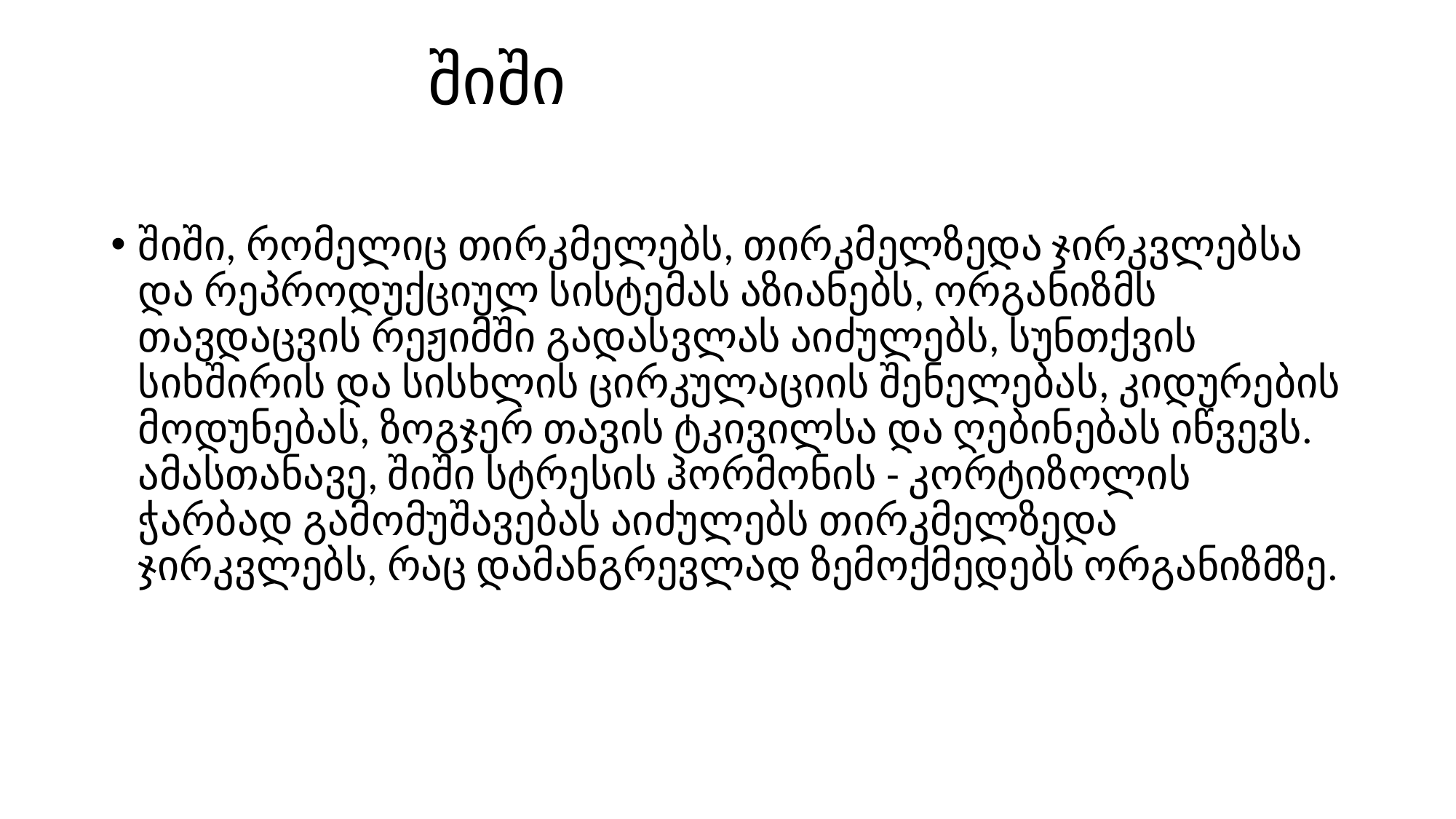

# შიში
შიში, რომელიც თირკმელებს, თირკმელზედა ჯირკვლებსა და რეპროდუქციულ სისტემას აზიანებს, ორგანიზმს თავდაცვის რეჟიმში გადასვლას აიძულებს, სუნთქვის სიხშირის და სისხლის ცირკულაციის შენელებას, კიდურების მოდუნებას, ზოგჯერ თავის ტკივილსა და ღებინებას იწვევს. ამასთანავე, შიში სტრესის ჰორმონის - კორტიზოლის ჭარბად გამომუშავებას აიძულებს თირკმელზედა ჯირკვლებს, რაც დამანგრევლად ზემოქმედებს ორგანიზმზე.